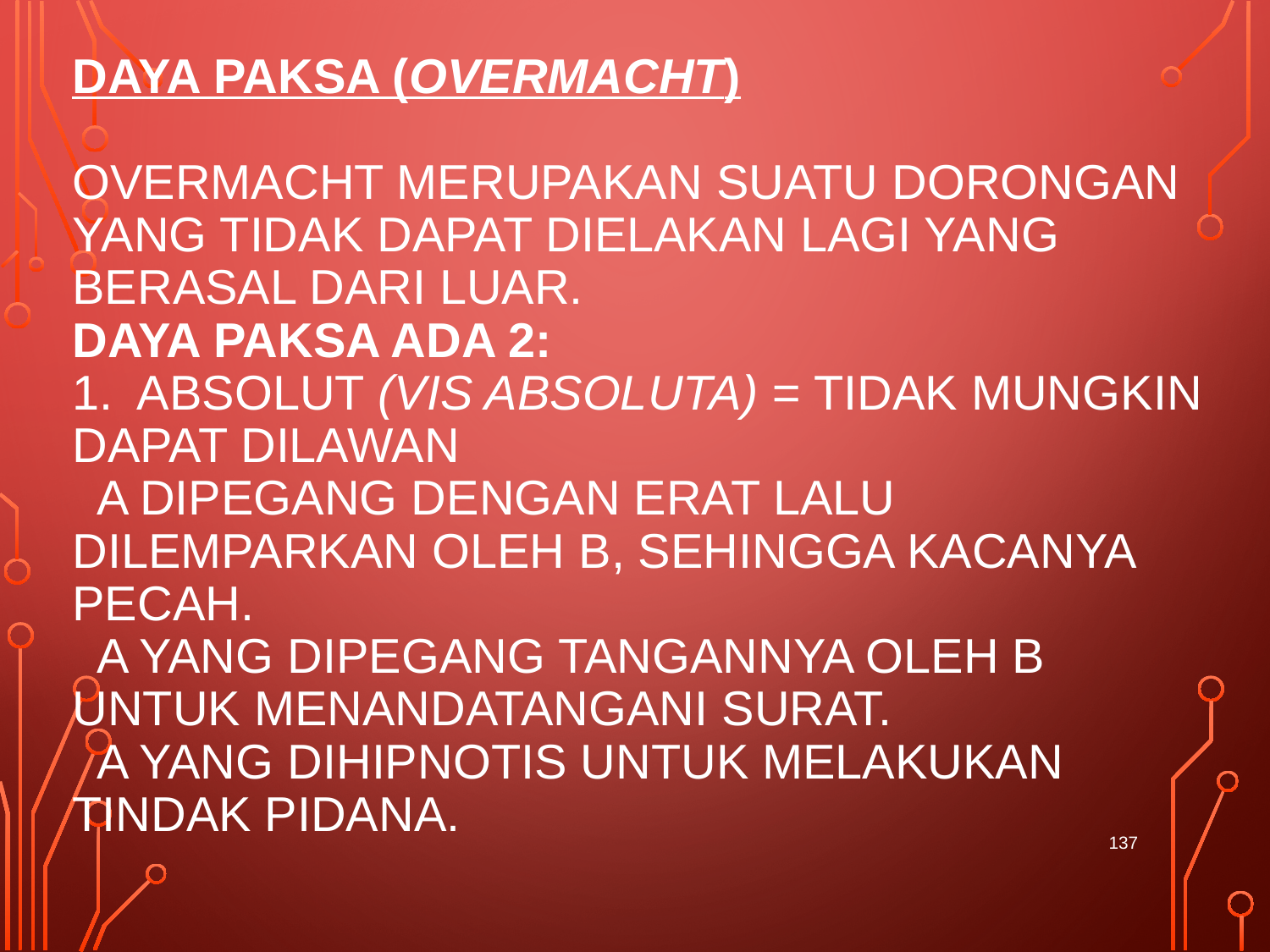

# Daya Paksa (Overmacht)   Overmacht merupakan suatu dorongan yang tidak dapat dielakan lagi yang berasal dari luar. Daya paksa ada 2: 1.  Absolut (vis absoluta) = tidak mungkin dapat dilawan   A dipegang dengan erat lalu dilemparkan oleh B, sehingga kacanya pecah.   A yang dipegang tangannya oleh B untuk menandatangani surat.   A yang dihipnotis untuk melakukan tindak pidana.
137